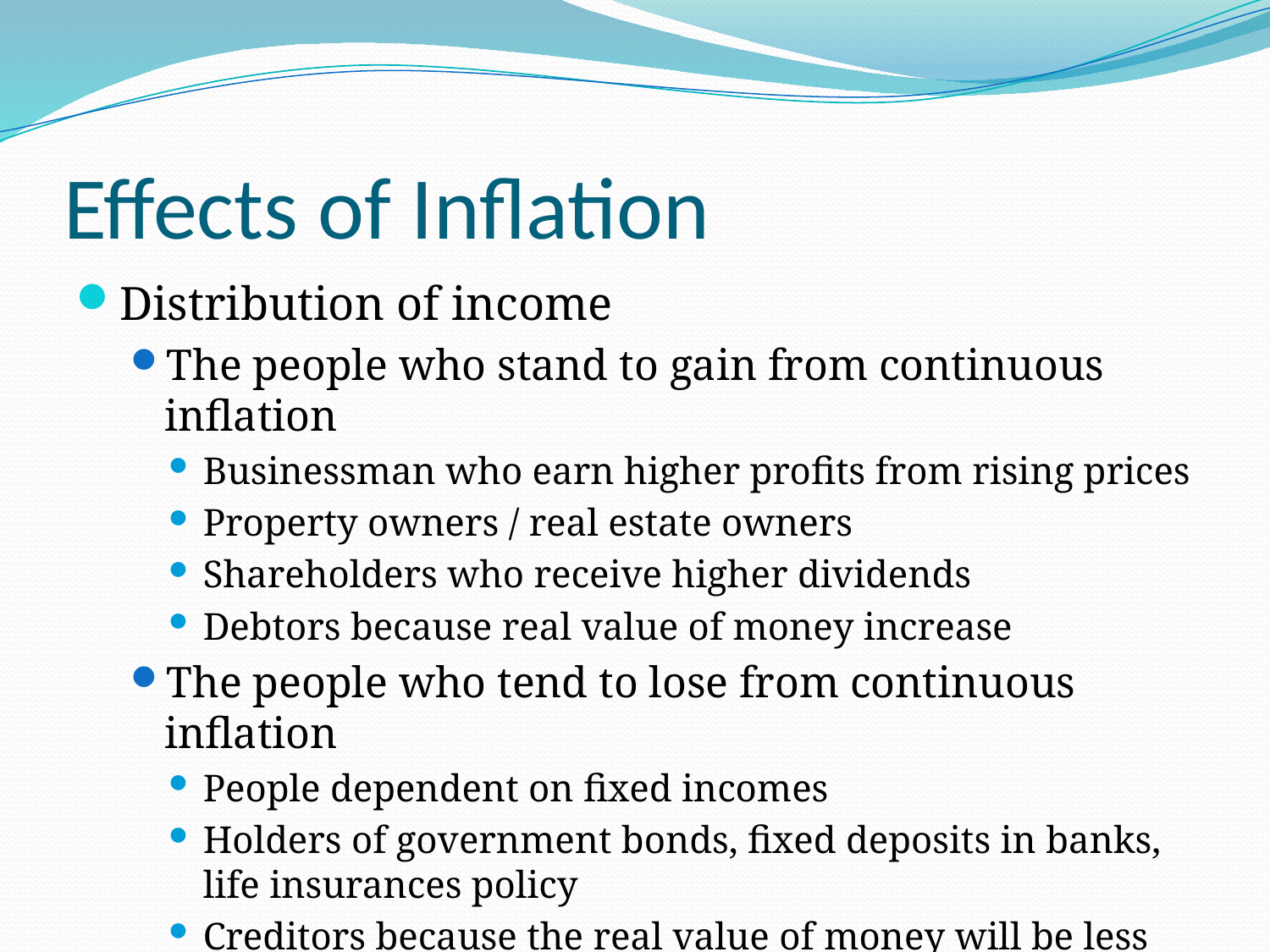

# Effects of Inflation
Distribution of income
The people who stand to gain from continuous inflation
Businessman who earn higher profits from rising prices
Property owners / real estate owners
Shareholders who receive higher dividends
Debtors because real value of money increase
The people who tend to lose from continuous inflation
People dependent on fixed incomes
Holders of government bonds, fixed deposits in banks, life insurances policy
Creditors because the real value of money will be less